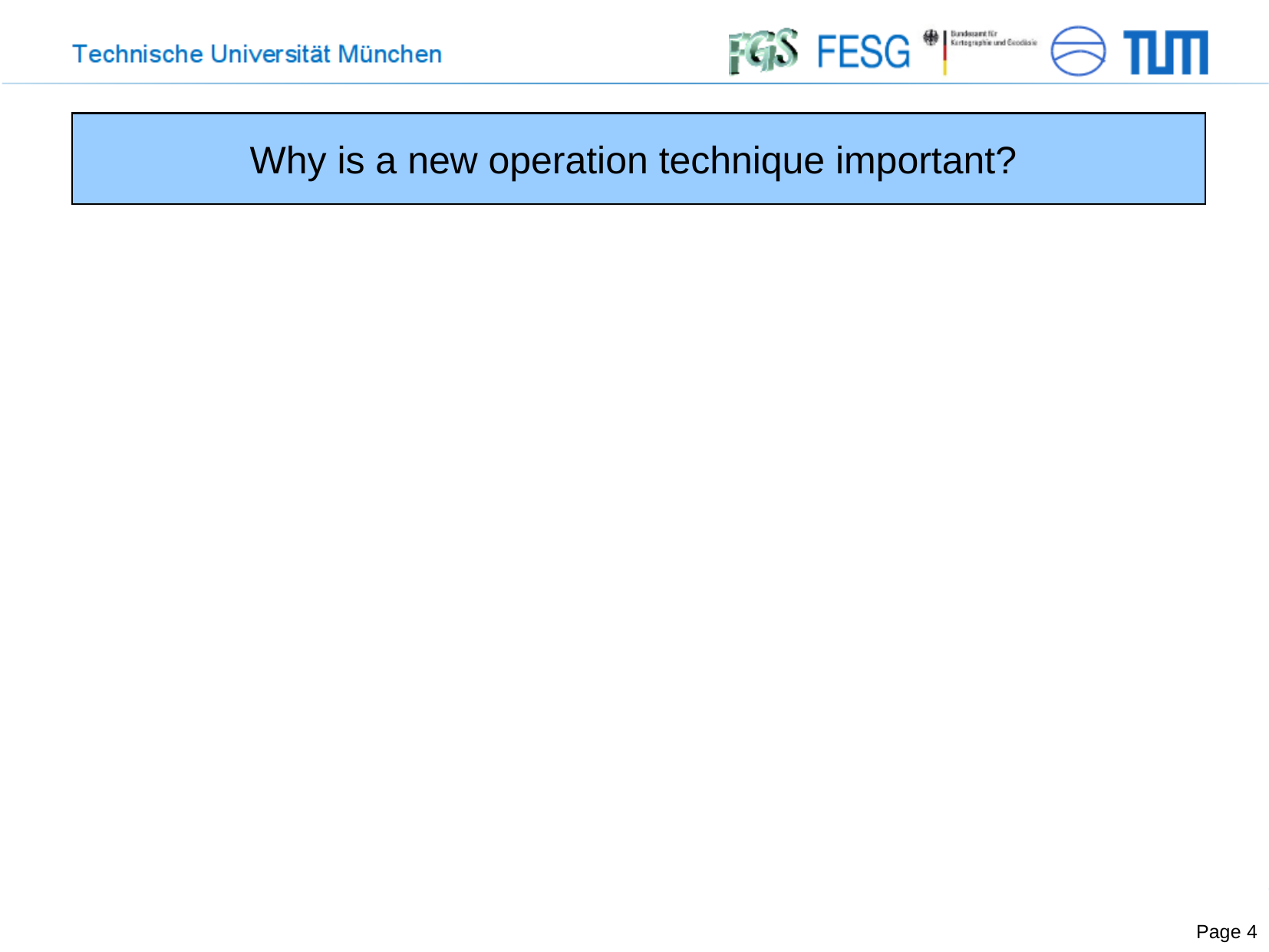

Why is a new operation technique important?